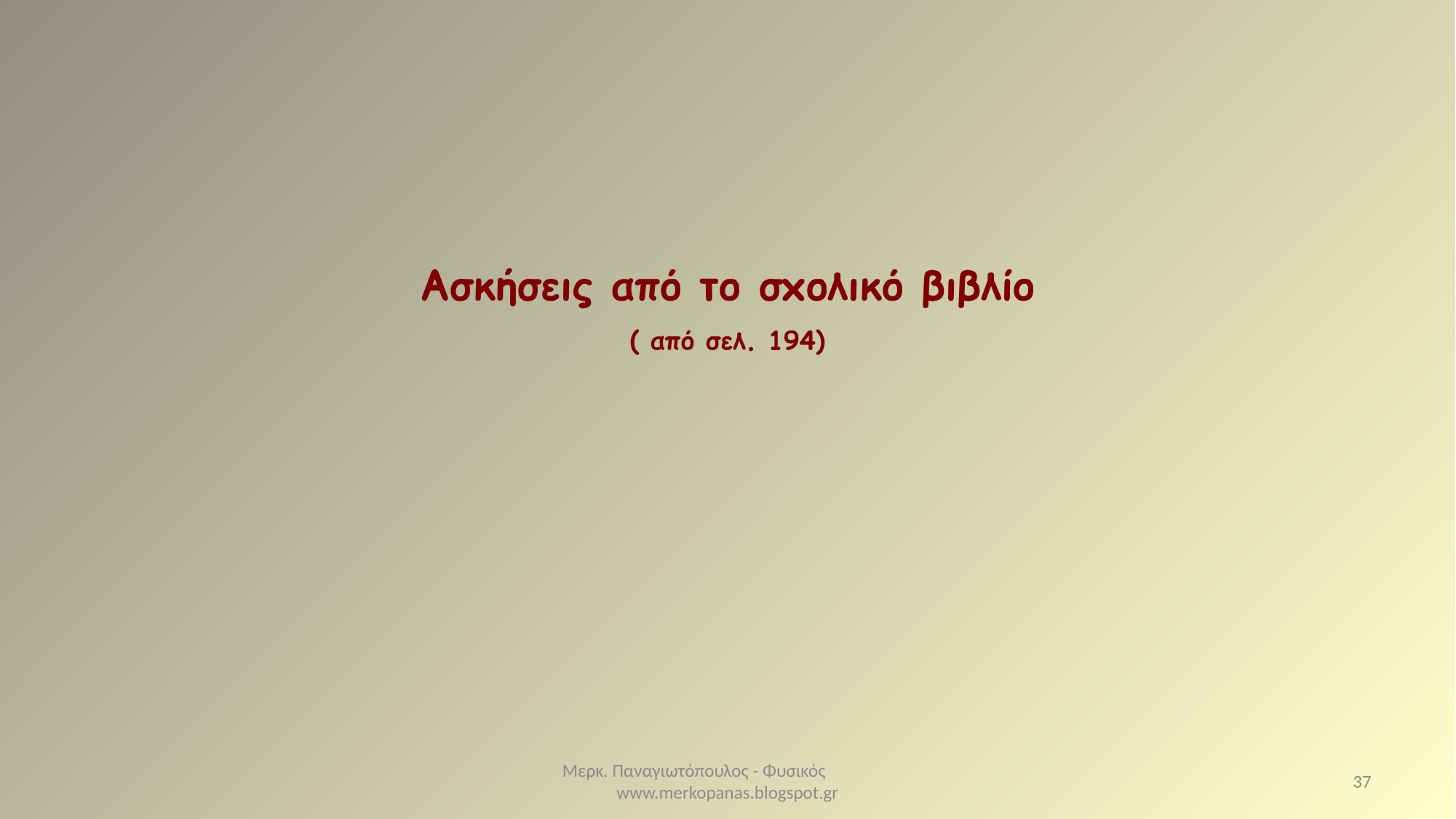

# Ασκήσεις από το σχολικό βιβλίο ( από σελ. 194)
Μερκ. Παναγιωτόπουλος - Φυσικός                 www.merkopanas.blogspot.gr
37